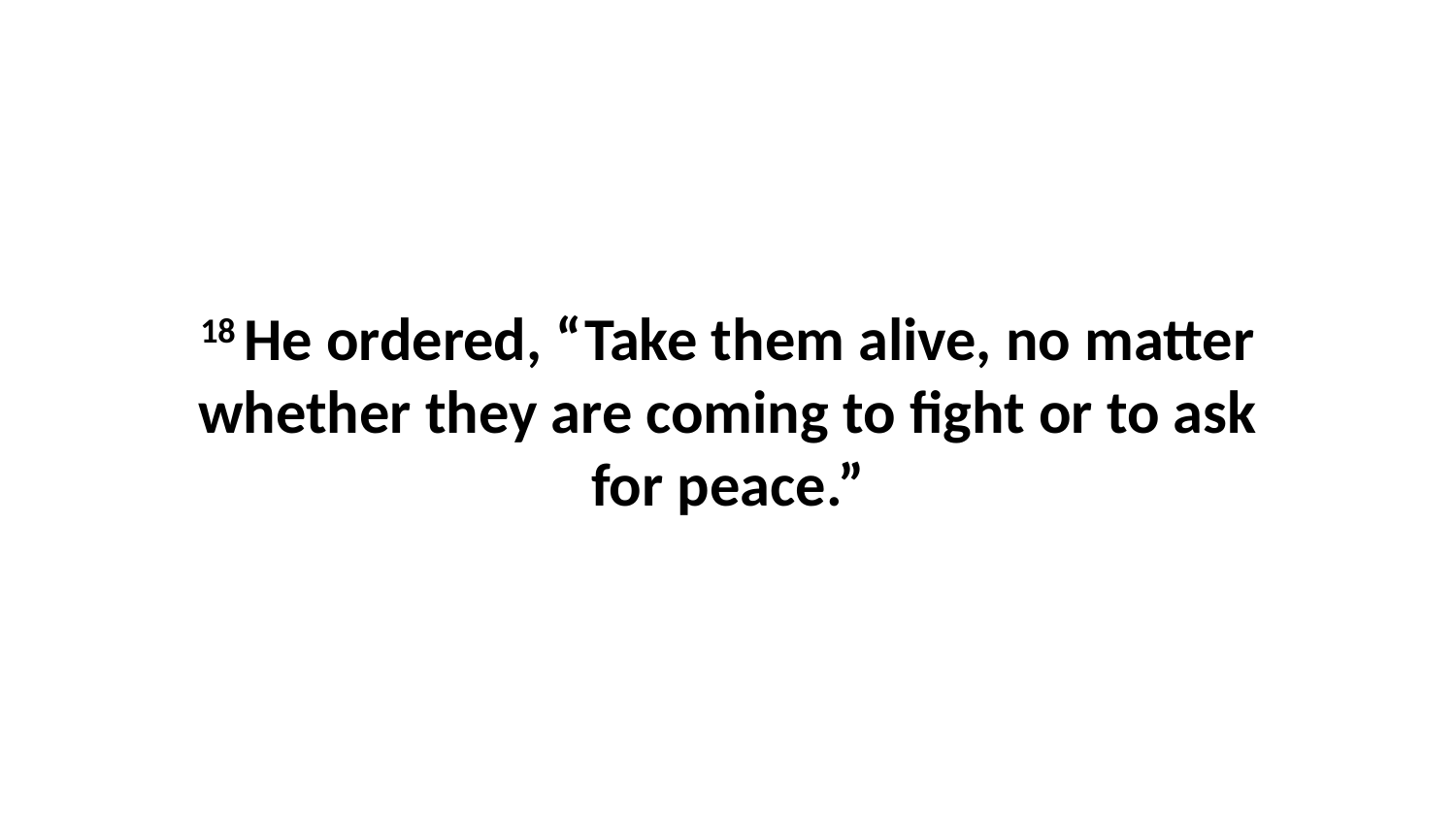

18 He ordered, “Take them alive, no matter whether they are coming to fight or to ask for peace.”